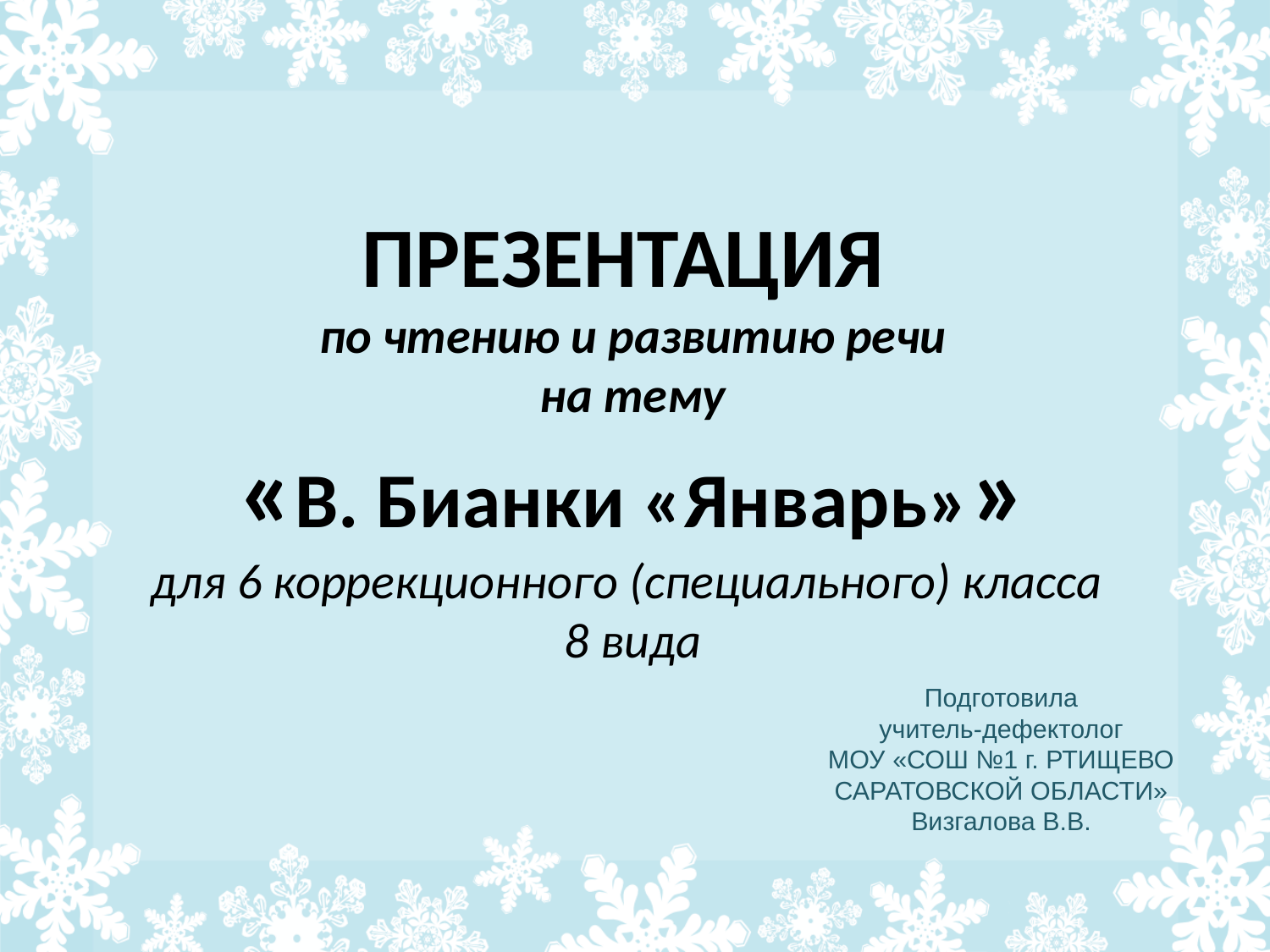

ПРЕЗЕНТАЦИЯ
по чтению и развитию речи
на тему
«В. Бианки «Январь»»
для 6 коррекционного (специального) класса
8 вида

# Подготовила учитель-дефектолог МОУ «СОШ №1 г. РТИЩЕВО САРАТОВСКОЙ ОБЛАСТИ» Визгалова В.В.